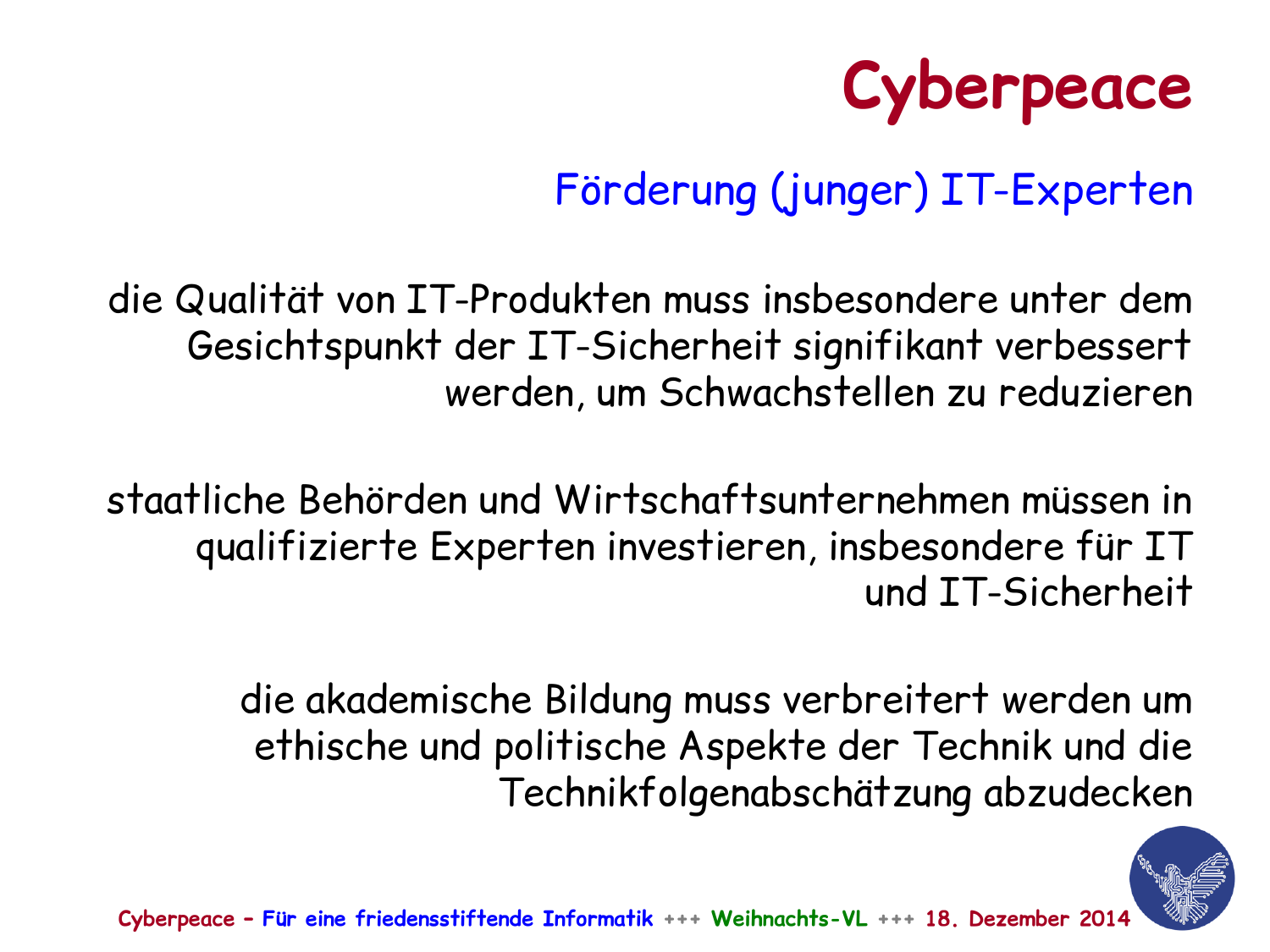

# Cyberpeace
Förderung (junger) IT-Experten

die Qualität von IT-Produkten muss insbesondere unter dem Gesichtspunkt der IT-Sicherheit signifikant verbessert werden, um Schwachstellen zu reduzieren

staatliche Behörden und Wirtschaftsunternehmen müssen in qualifizierte Experten investieren, insbesondere für IT und IT-Sicherheit

die akademische Bildung muss verbreitert werden um ethische und politische Aspekte der Technik und die Technikfolgenabschätzung abzudecken